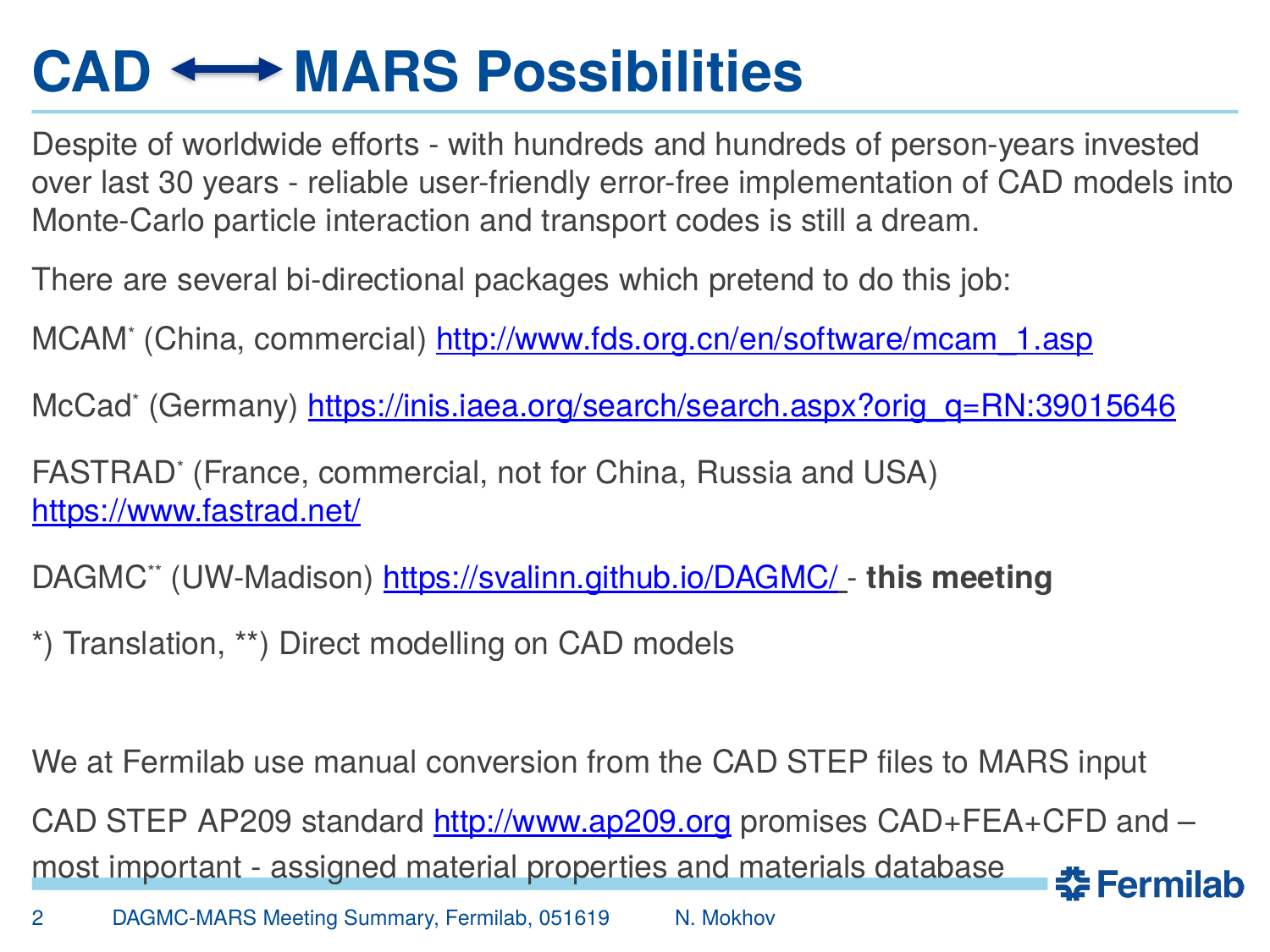

# CAD         MARS Possibilities
Despite of worldwide efforts - with hundreds and hundreds of person-years invested over last 30 years - reliable user-friendly error-free implementation of CAD models into Monte-Carlo particle interaction and transport codes is still a dream.
There are several bi-directional packages which pretend to do this job:
MCAM* (China, commercial) http://www.fds.org.cn/en/software/mcam_1.asp
McCad* (Germany) https://inis.iaea.org/search/search.aspx?orig_q=RN:39015646
FASTRAD* (France, commercial, not for China, Russia and USA) https://www.fastrad.net/
DAGMC** (UW-Madison) https://svalinn.github.io/DAGMC/ - this meeting
*) Translation, **) Direct modelling on CAD models

We at Fermilab use manual conversion from the CAD STEP files to MARS input
CAD STEP AP209 standard http://www.ap209.org promises CAD+FEA+CFD and – most important - assigned material properties and materials database
2
DAGMC-MARS Meeting Summary, Fermilab, 051619           N. Mokhov